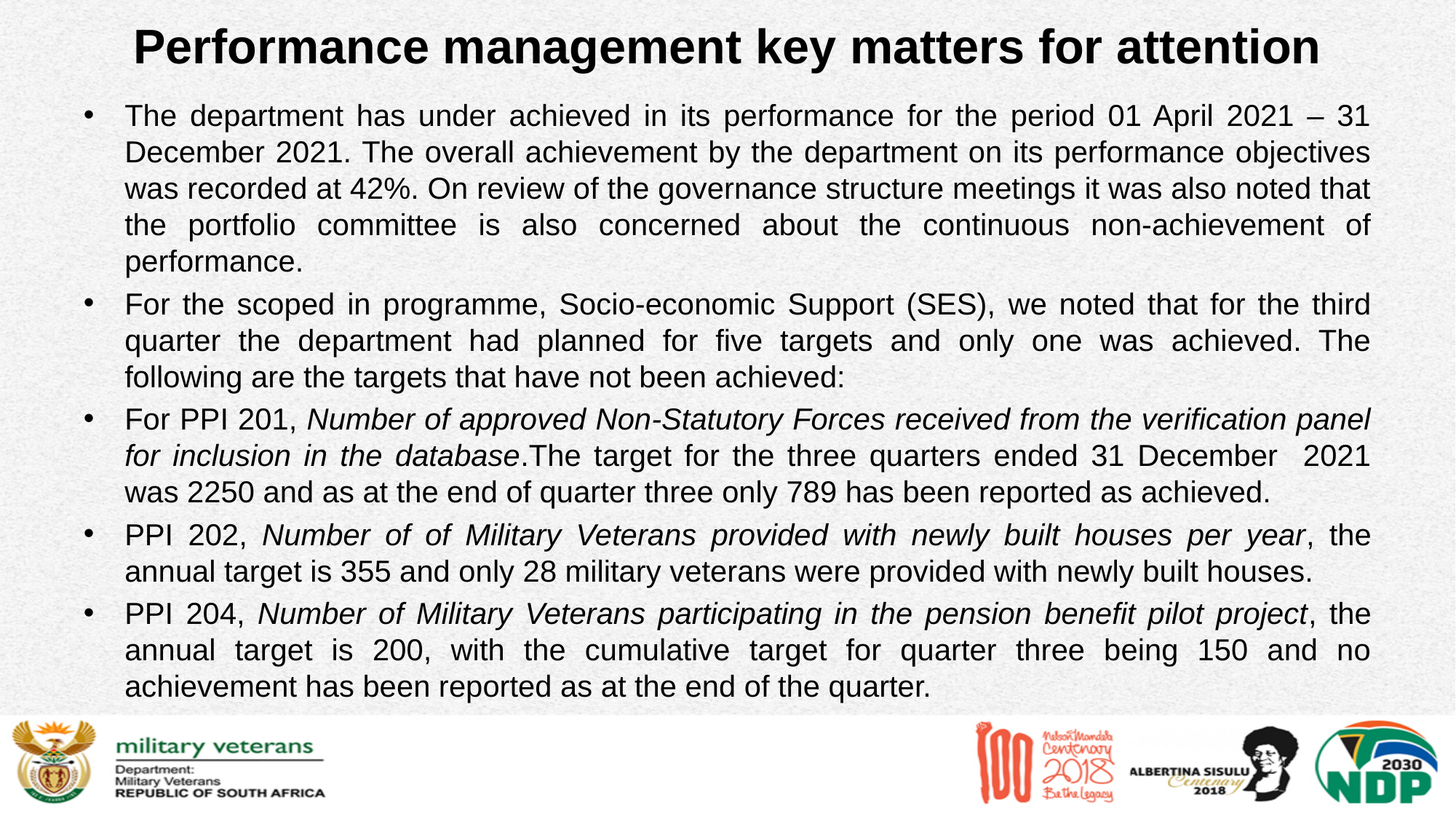

# Performance management key matters for attention
The department has under achieved in its performance for the period 01 April 2021 – 31 December 2021. The overall achievement by the department on its performance objectives was recorded at 42%. On review of the governance structure meetings it was also noted that the portfolio committee is also concerned about the continuous non-achievement of performance.
For the scoped in programme, Socio-economic Support (SES), we noted that for the third quarter the department had planned for five targets and only one was achieved. The following are the targets that have not been achieved:
For PPI 201, Number of approved Non-Statutory Forces received from the verification panel for inclusion in the database.The target for the three quarters ended 31 December  2021 was 2250 and as at the end of quarter three only 789 has been reported as achieved.
PPI 202, Number of of Military Veterans provided with newly built houses per year, the annual target is 355 and only 28 military veterans were provided with newly built houses.
PPI 204, Number of Military Veterans participating in the pension benefit pilot project, the annual target is 200, with the cumulative target for quarter three being 150 and no achievement has been reported as at the end of the quarter.